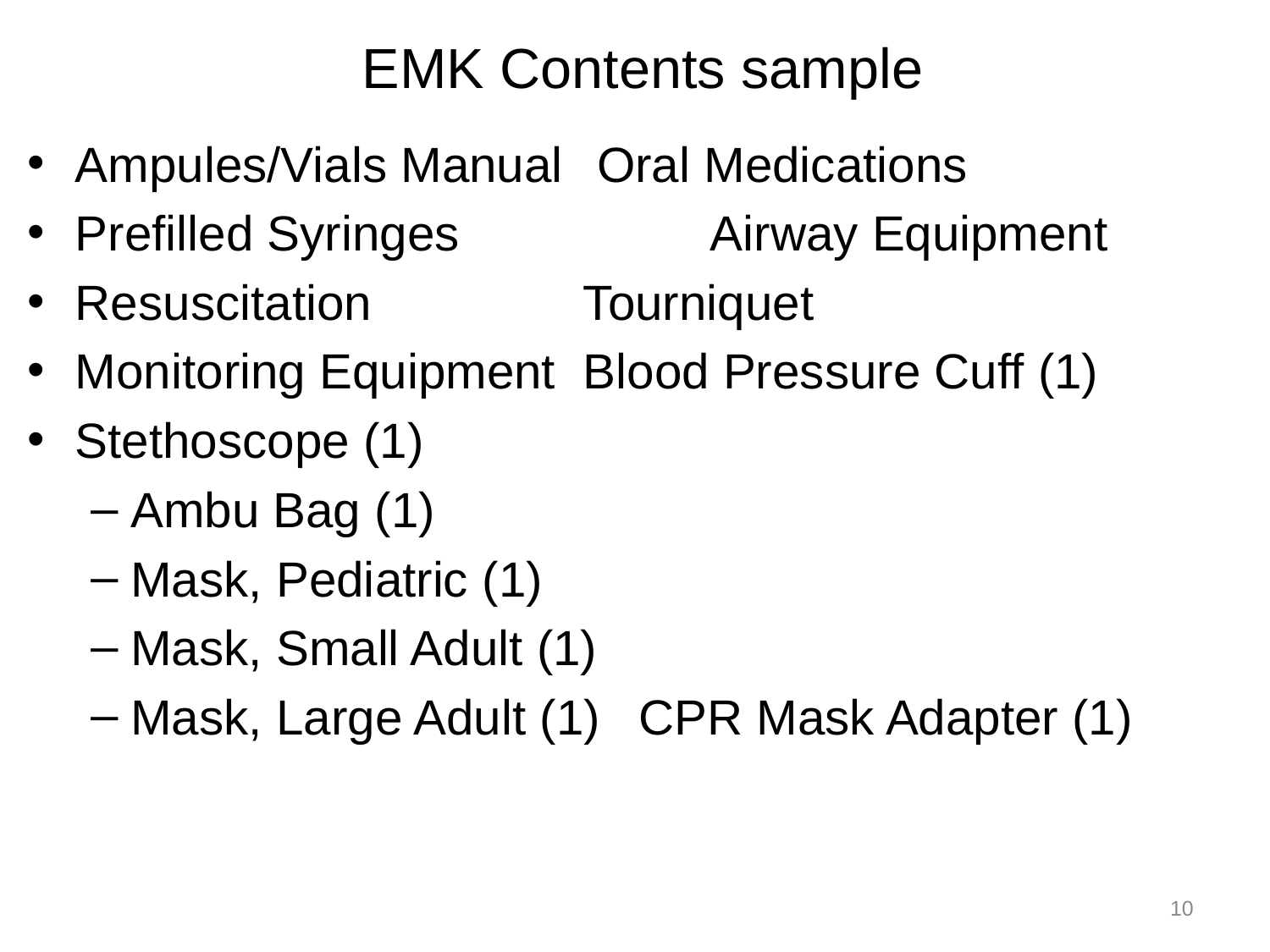

# EMK Contents sample
Ampules/Vials Manual 	 Oral Medications
Prefilled Syringes		Airway Equipment
Resuscitation 		Tourniquet
Monitoring Equipment	Blood Pressure Cuff (1)
Stethoscope (1)
Ambu Bag (1)
Mask, Pediatric (1)
Mask, Small Adult (1)
Mask, Large Adult (1)	CPR Mask Adapter (1)

10